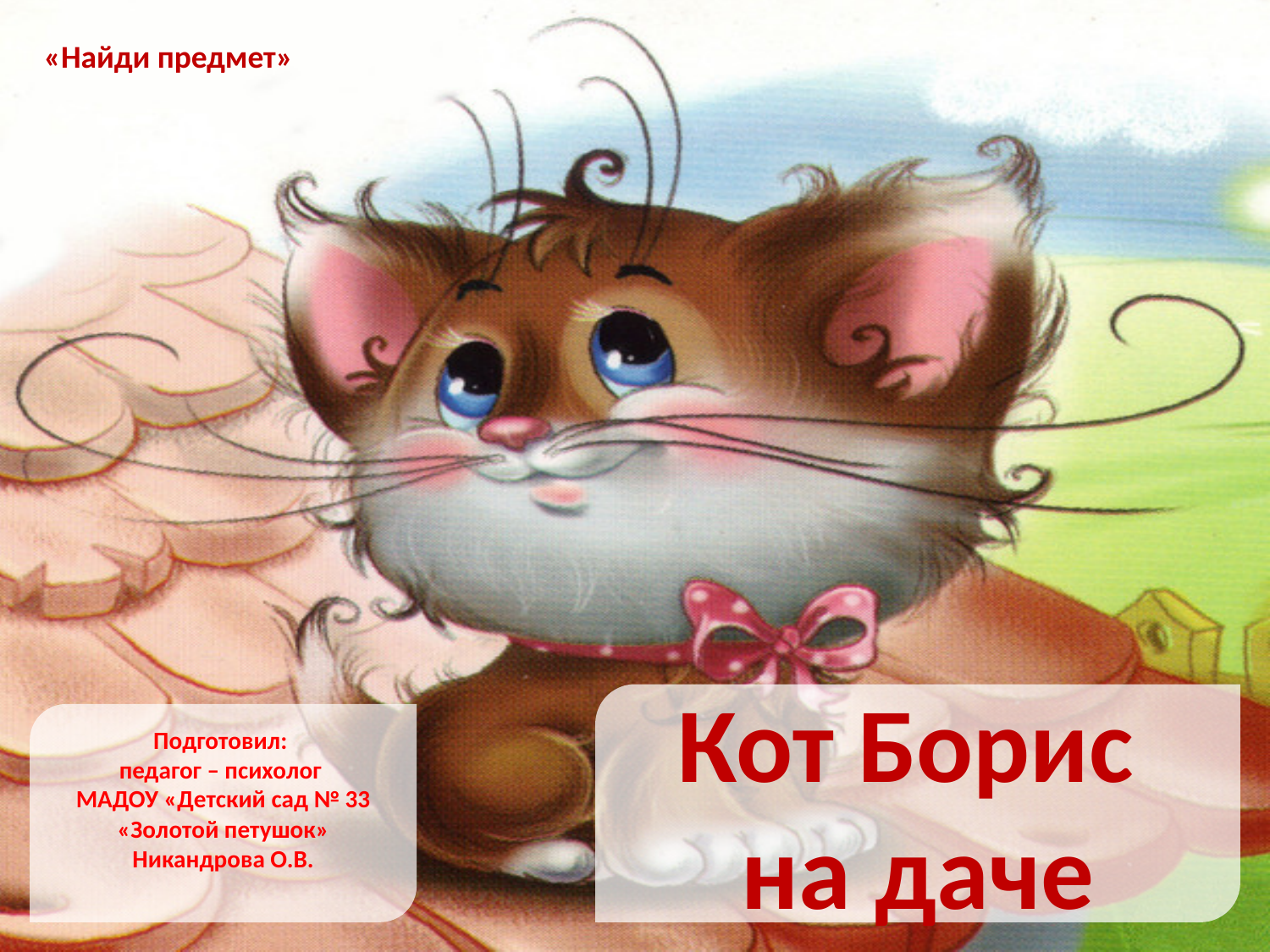

«Найди предмет»
Кот Борис
на даче
Подготовил:
педагог – психолог
МАДОУ «Детский сад № 33 «Золотой петушок»
Никандрова О.В.